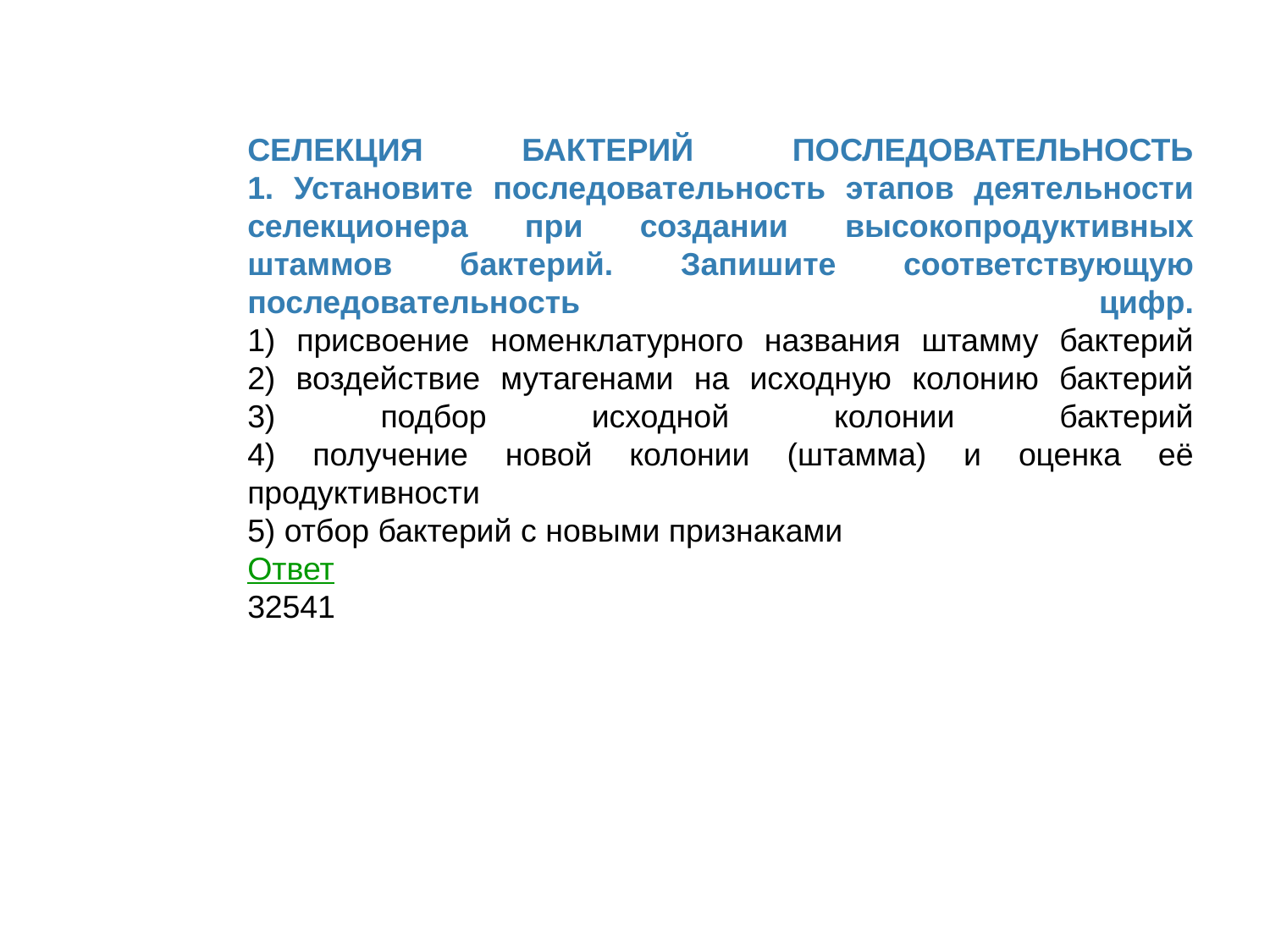

#
СЕЛЕКЦИЯ БАКТЕРИЙ ПОСЛЕДОВАТЕЛЬНОСТЬ
1. Установите последовательность этапов деятельности селекционера при создании высокопродуктивных штаммов бактерий. Запишите соответствующую последовательность цифр.
1) присвоение номенклатурного названия штамму бактерий
2) воздействие мутагенами на исходную колонию бактерий
3) подбор исходной колонии бактерий
4) получение новой колонии (штамма) и оценка её продуктивности
5) отбор бактерий с новыми признаками
Ответ
32541